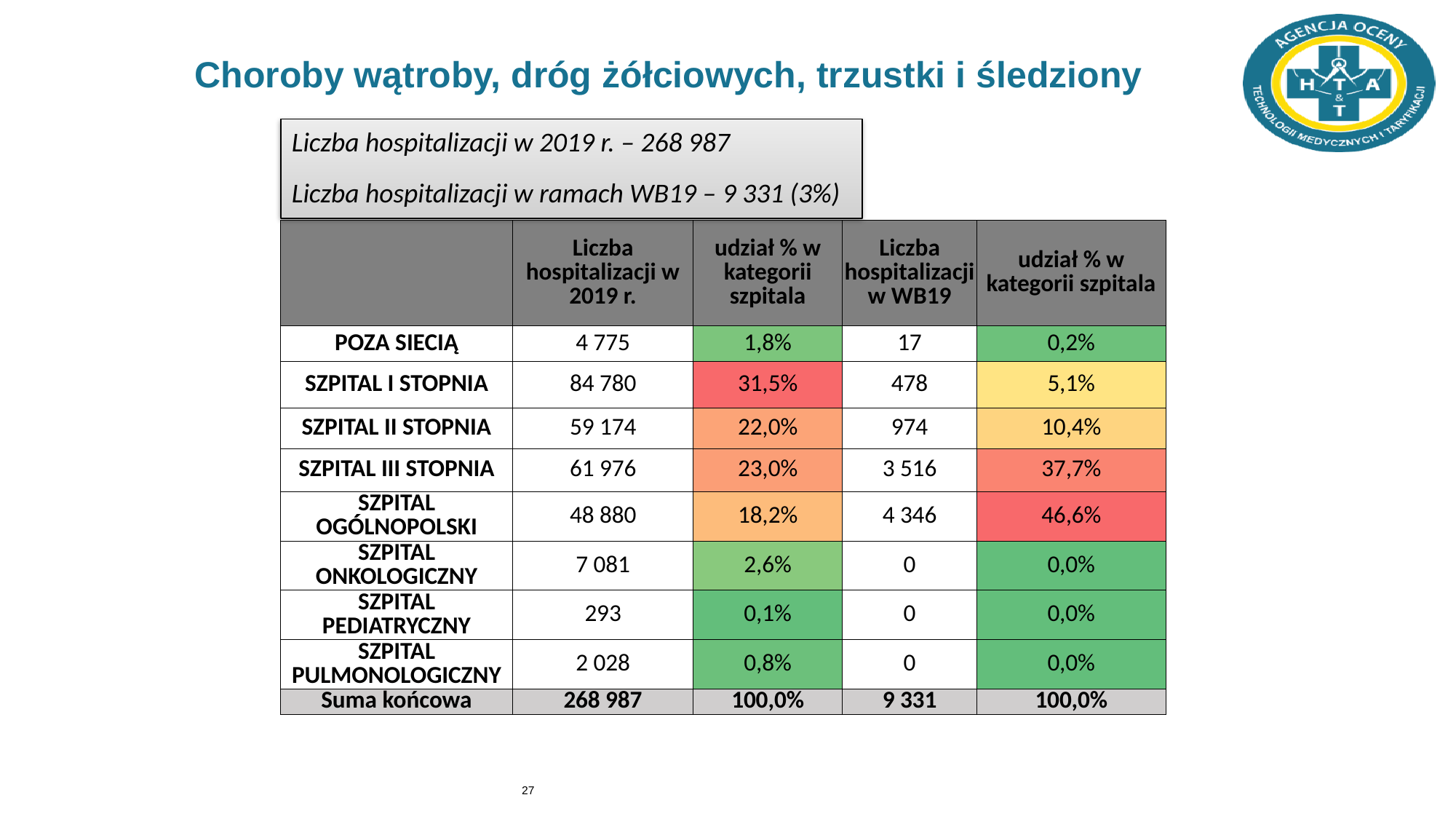

Choroby wątroby, dróg żółciowych, trzustki i śledziony

Liczba hospitalizacji w 2019 r. – 268 987
Liczba hospitalizacji w ramach WB19 – 9 331 (3%)

|  | Liczba hospitalizacji w 2019 r. | udział % w kategorii szpitala | Liczba hospitalizacji w WB19 | udział % w kategorii szpitala |
| --- | --- | --- | --- | --- |
| POZA SIECIĄ | 4 775 | 1,8% | 17 | 0,2% |
| SZPITAL I STOPNIA | 84 780 | 31,5% | 478 | 5,1% |
| SZPITAL II STOPNIA | 59 174 | 22,0% | 974 | 10,4% |
| SZPITAL III STOPNIA | 61 976 | 23,0% | 3 516 | 37,7% |
| SZPITAL OGÓLNOPOLSKI | 48 880 | 18,2% | 4 346 | 46,6% |
| SZPITAL ONKOLOGICZNY | 7 081 | 2,6% | 0 | 0,0% |
| SZPITAL PEDIATRYCZNY | 293 | 0,1% | 0 | 0,0% |
| SZPITAL PULMONOLOGICZNY | 2 028 | 0,8% | 0 | 0,0% |
| Suma końcowa | 268 987 | 100,0% | 9 331 | 100,0% |